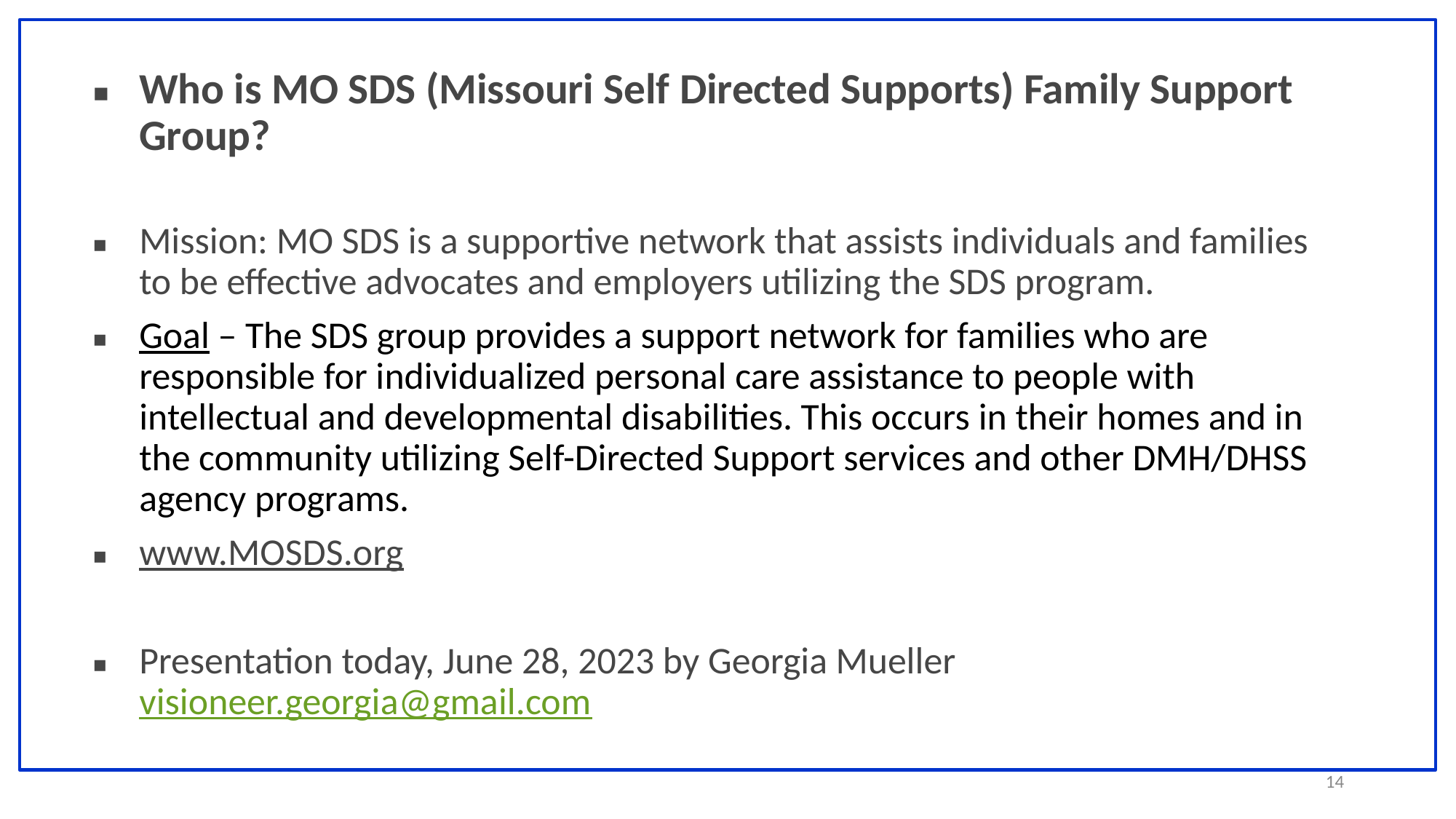

Who is MO SDS (Missouri Self Directed Supports) Family Support Group?

Mission: MO SDS is a supportive network that assists individuals and families to be effective advocates and employers utilizing the SDS program.
Goal – The SDS group provides a support network for families who are responsible for individualized personal care assistance to people with intellectual and developmental disabilities. This occurs in their homes and in the community utilizing Self-Directed Support services and other DMH/DHSS agency programs.
www.MOSDS.org

Presentation today, June 28, 2023 by Georgia Mueller visioneer.georgia@gmail.com
14